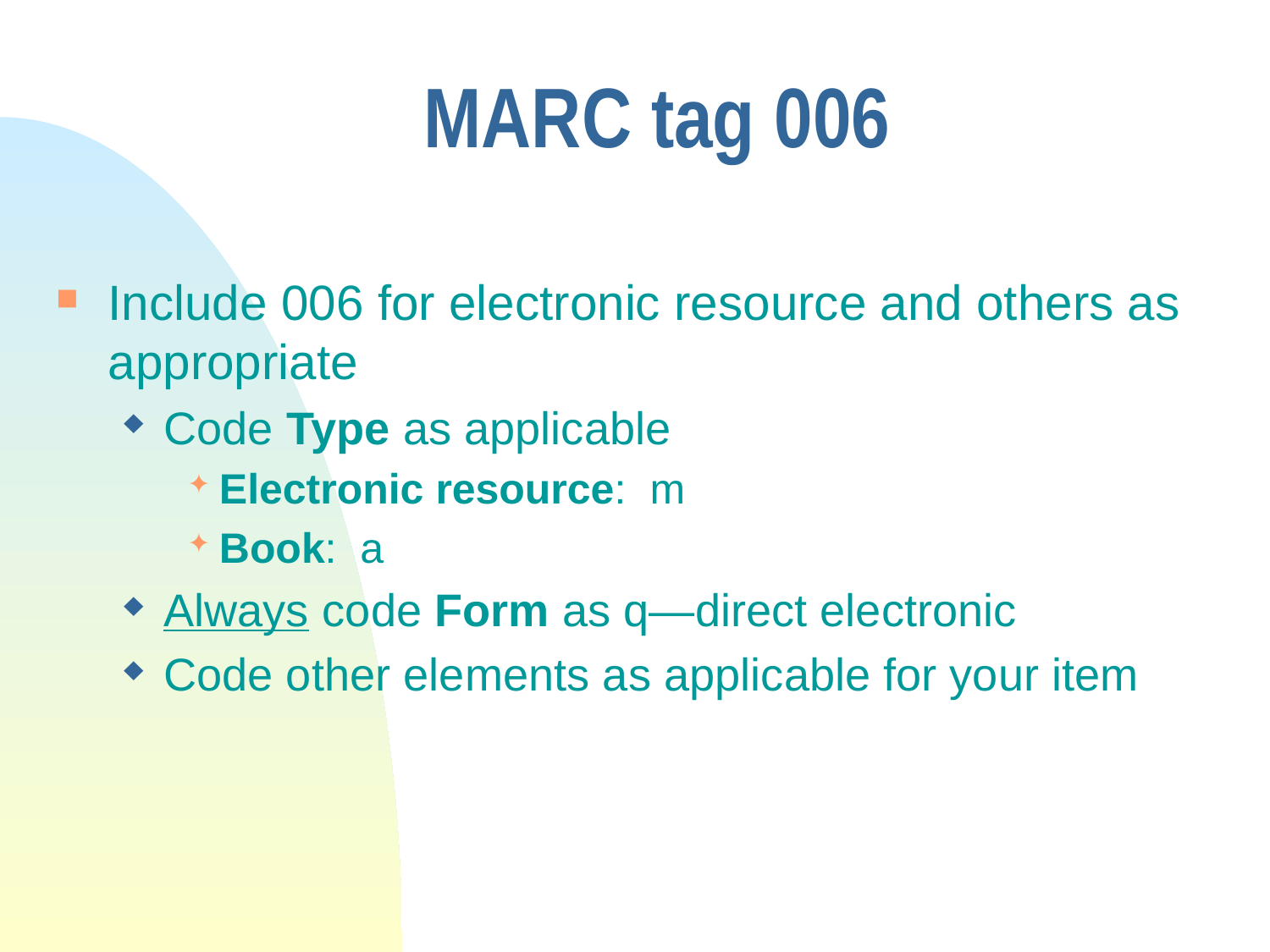

# MARC tag 006
Include 006 for electronic resource and others as appropriate
Code Type as applicable
Electronic resource:  m
Book:  a
Always code Form as q—direct electronic
Code other elements as applicable for your item